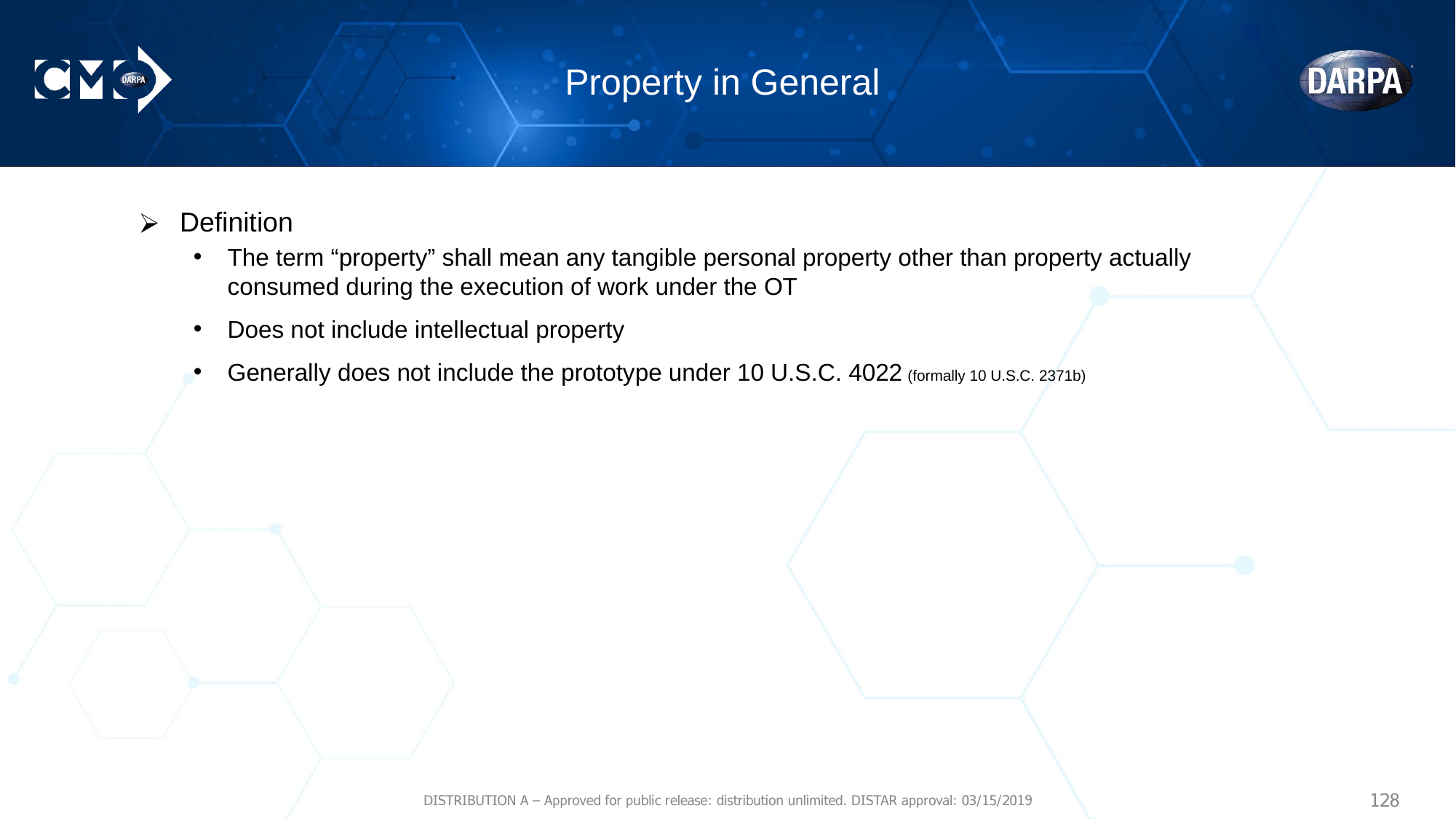

# Property in General
Definition
The term “property” shall mean any tangible personal property other than property actually consumed during the execution of work under the OT
Does not include intellectual property
Generally does not include the prototype under 10 U.S.C. 4022 (formally 10 U.S.C. 2371b)
DISTRIBUTION A – Approved for public release: distribution unlimited. DISTAR approval: 03/15/2019
128